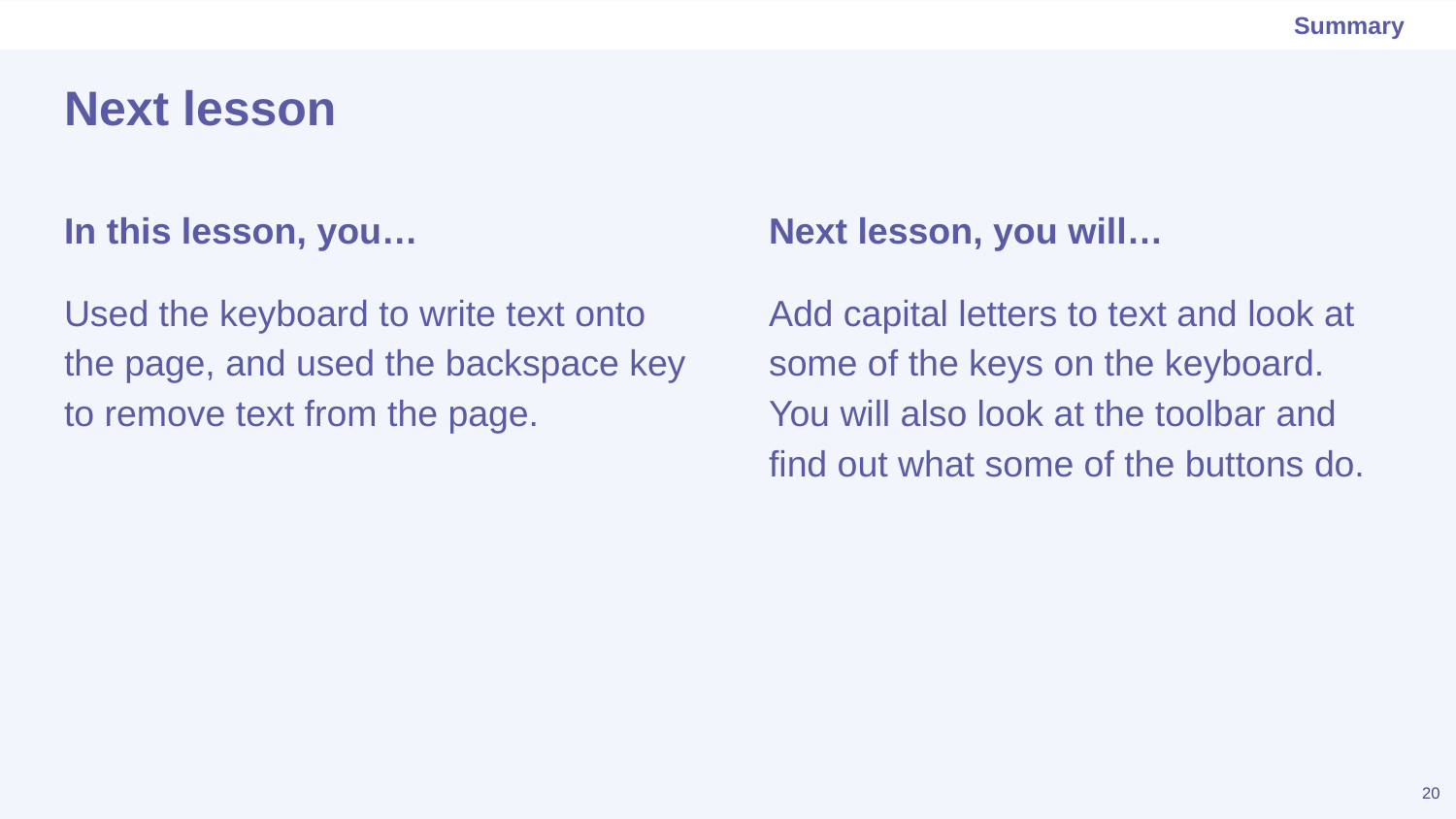

Summary
# Next lesson
Next lesson, you will…
Add capital letters to text and look at some of the keys on the keyboard. You will also look at the toolbar and find out what some of the buttons do.
In this lesson, you…
Used the keyboard to write text onto the page, and used the backspace key to remove text from the page.

20